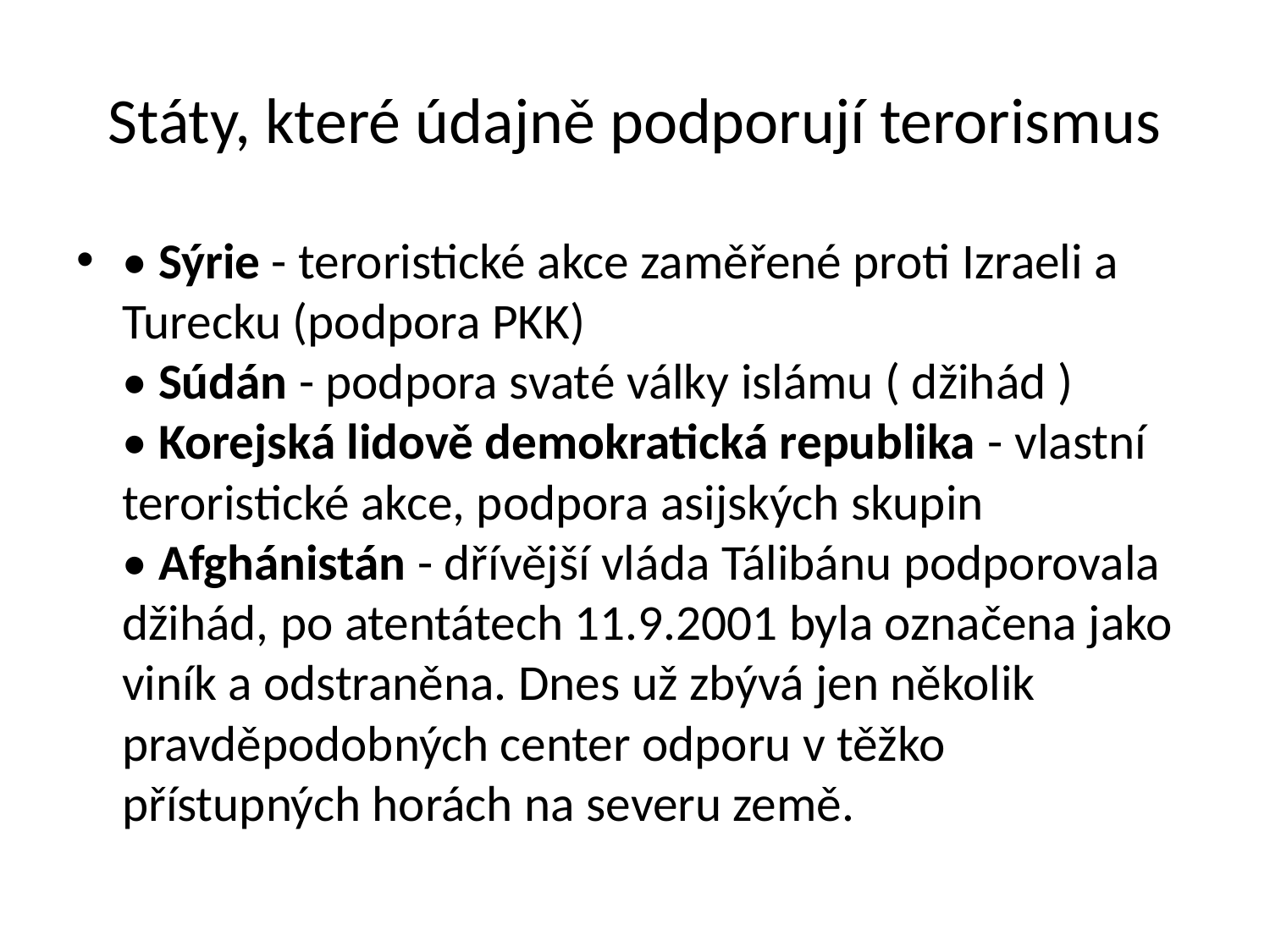

# Státy, které údajně podporují terorismus
• Sýrie - teroristické akce zaměřené proti Izraeli a Turecku (podpora PKK)
• Súdán - podpora svaté války islámu ( džihád )
• Korejská lidově demokratická republika - vlastní teroristické akce, podpora asijských skupin
• Afghánistán - dřívější vláda Tálibánu podporovala džihád, po atentátech 11.9.2001 byla označena jako viník a odstraněna. Dnes už zbývá jen několik pravděpodobných center odporu v těžko přístupných horách na severu země.